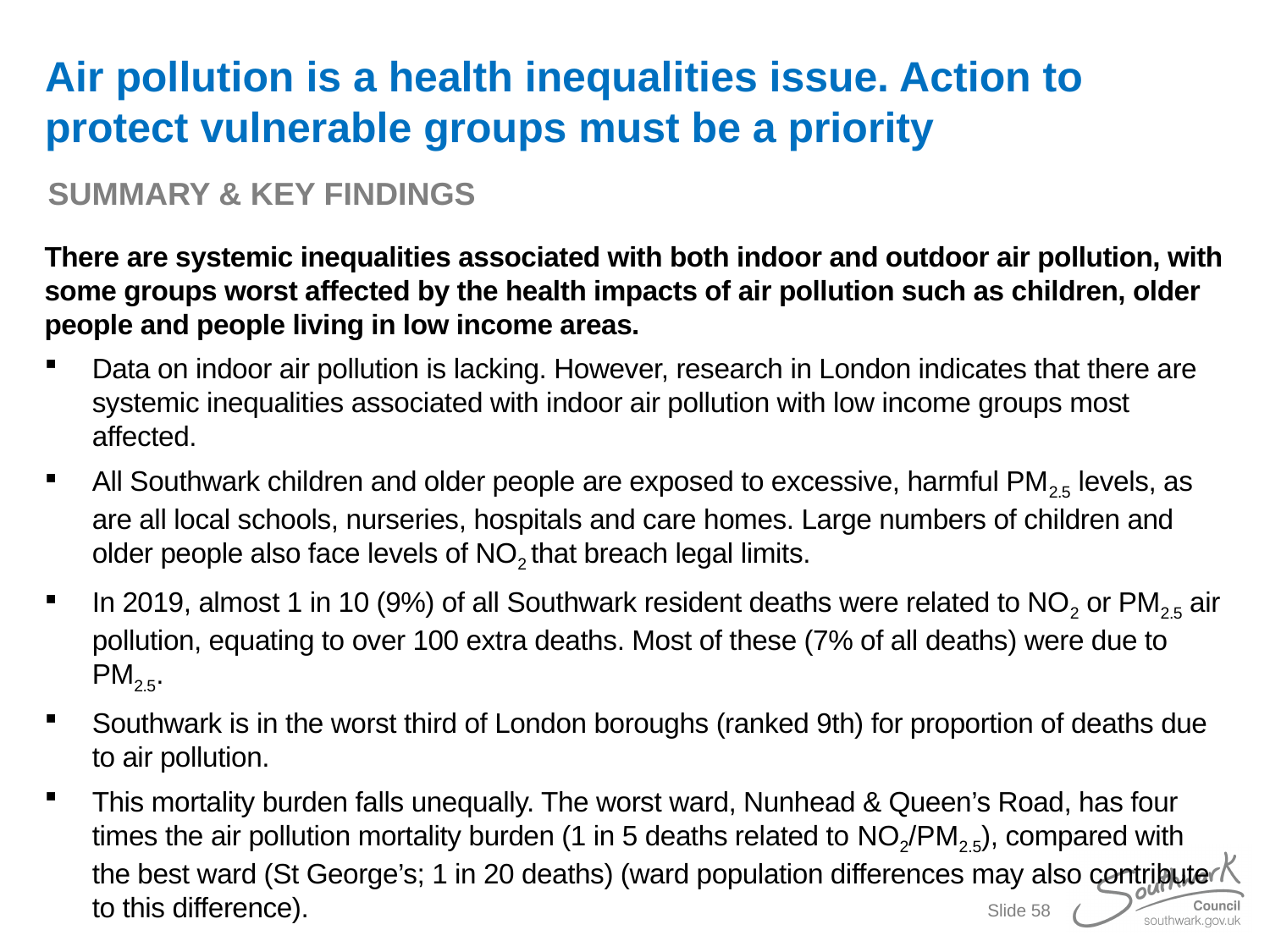

# Air pollution is a health inequalities issue. Action to protect vulnerable groups must be a priority
SUMMARY & KEY FINDINGS
There are systemic inequalities associated with both indoor and outdoor air pollution, with some groups worst affected by the health impacts of air pollution such as children, older people and people living in low income areas.
Data on indoor air pollution is lacking. However, research in London indicates that there are systemic inequalities associated with indoor air pollution with low income groups most affected.
All Southwark children and older people are exposed to excessive, harmful PM2.5 levels, as are all local schools, nurseries, hospitals and care homes. Large numbers of children and older people also face levels of NO2 that breach legal limits.
In 2019, almost 1 in 10 (9%) of all Southwark resident deaths were related to NO2 or PM2.5 air pollution, equating to over 100 extra deaths. Most of these (7% of all deaths) were due to PM2.5.
Southwark is in the worst third of London boroughs (ranked 9th) for proportion of deaths due to air pollution.
This mortality burden falls unequally. The worst ward, Nunhead & Queen’s Road, has four times the air pollution mortality burden (1 in 5 deaths related to NO2/PM2.5), compared with the best ward (St George’s; 1 in 20 deaths) (ward population differences may also contribute to this difference).
Slide 58